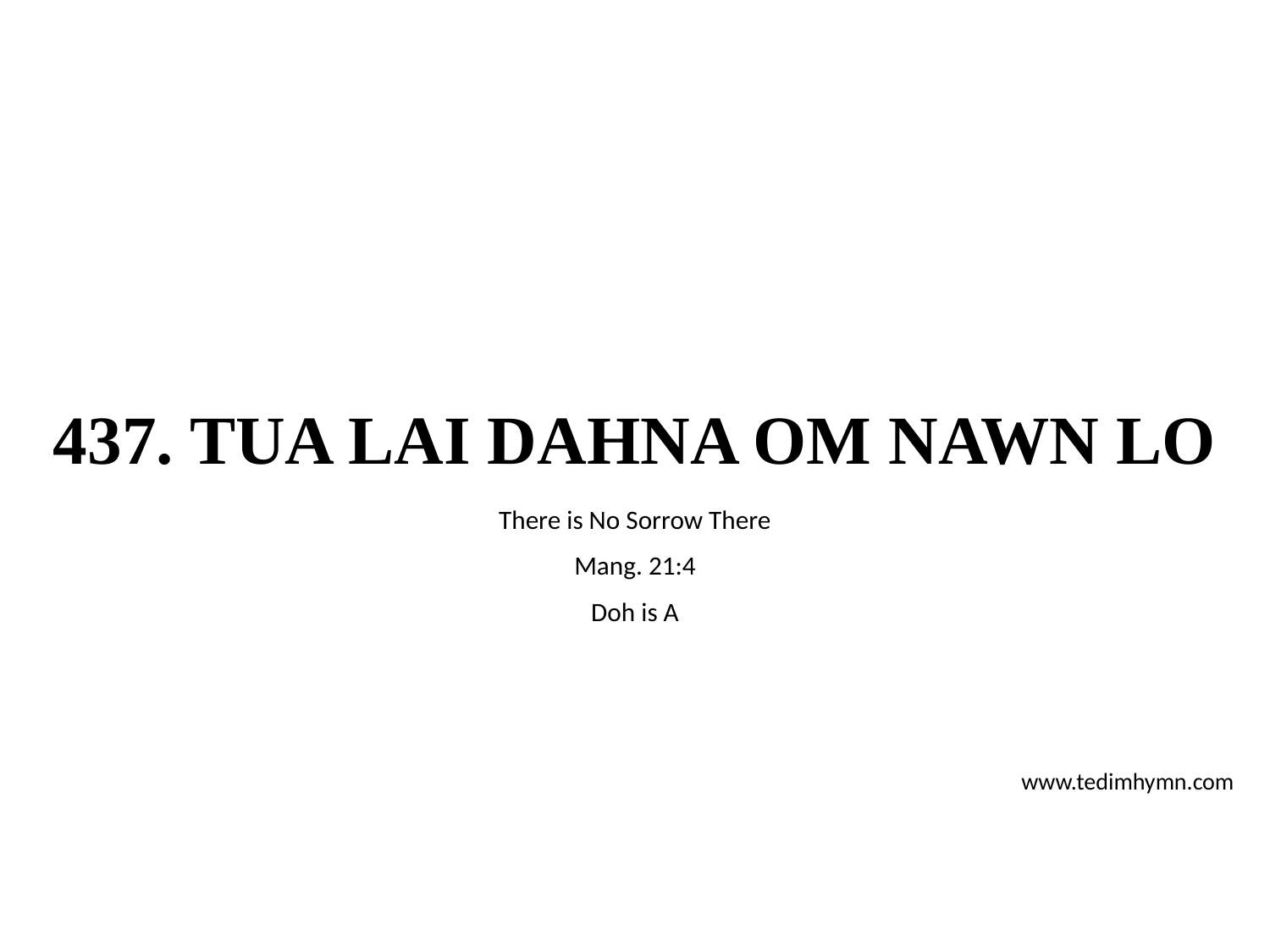

# 437. TUA LAI DAHNA OM NAWN LO
There is No Sorrow There
Mang. 21:4
Doh is A
www.tedimhymn.com